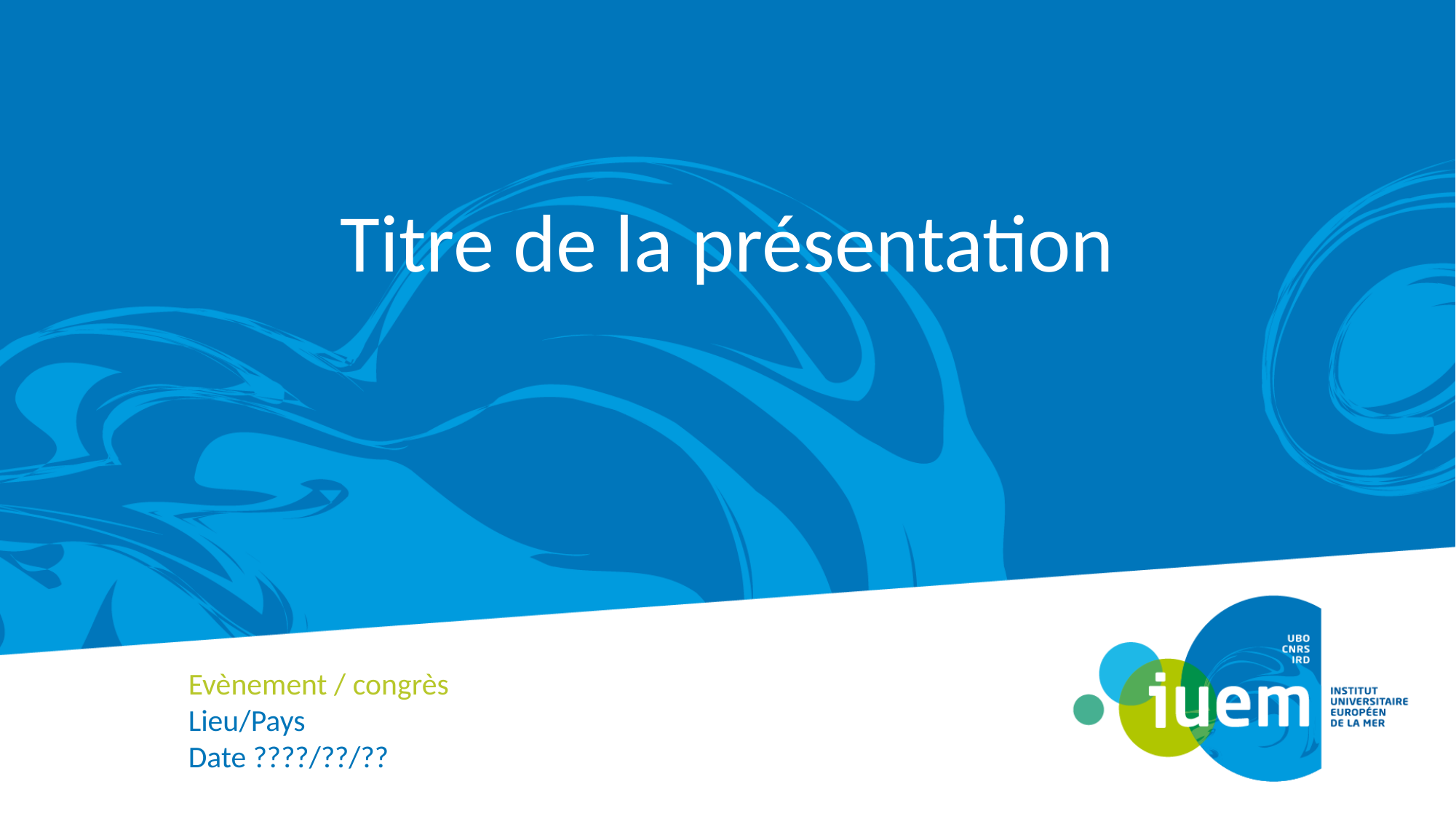

# Titre de la présentation
Evènement / congrès
Lieu/Pays
Date ????/??/??